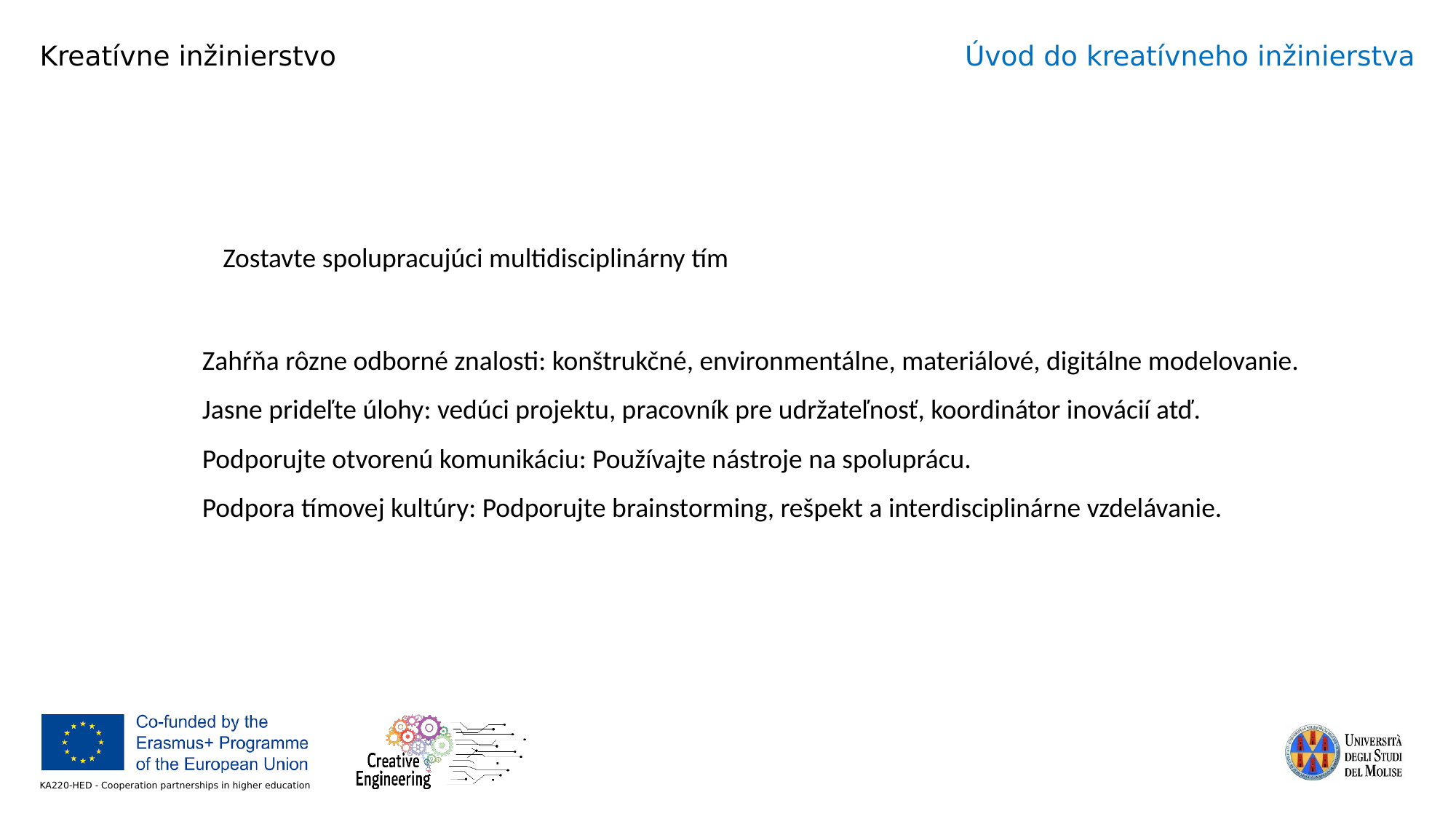

Zostavte spolupracujúci multidisciplinárny tím
Zahŕňa rôzne odborné znalosti: konštrukčné, environmentálne, materiálové, digitálne modelovanie.
Jasne prideľte úlohy: vedúci projektu, pracovník pre udržateľnosť, koordinátor inovácií atď.
Podporujte otvorenú komunikáciu: Používajte nástroje na spoluprácu.
Podpora tímovej kultúry: Podporujte brainstorming, rešpekt a interdisciplinárne vzdelávanie.